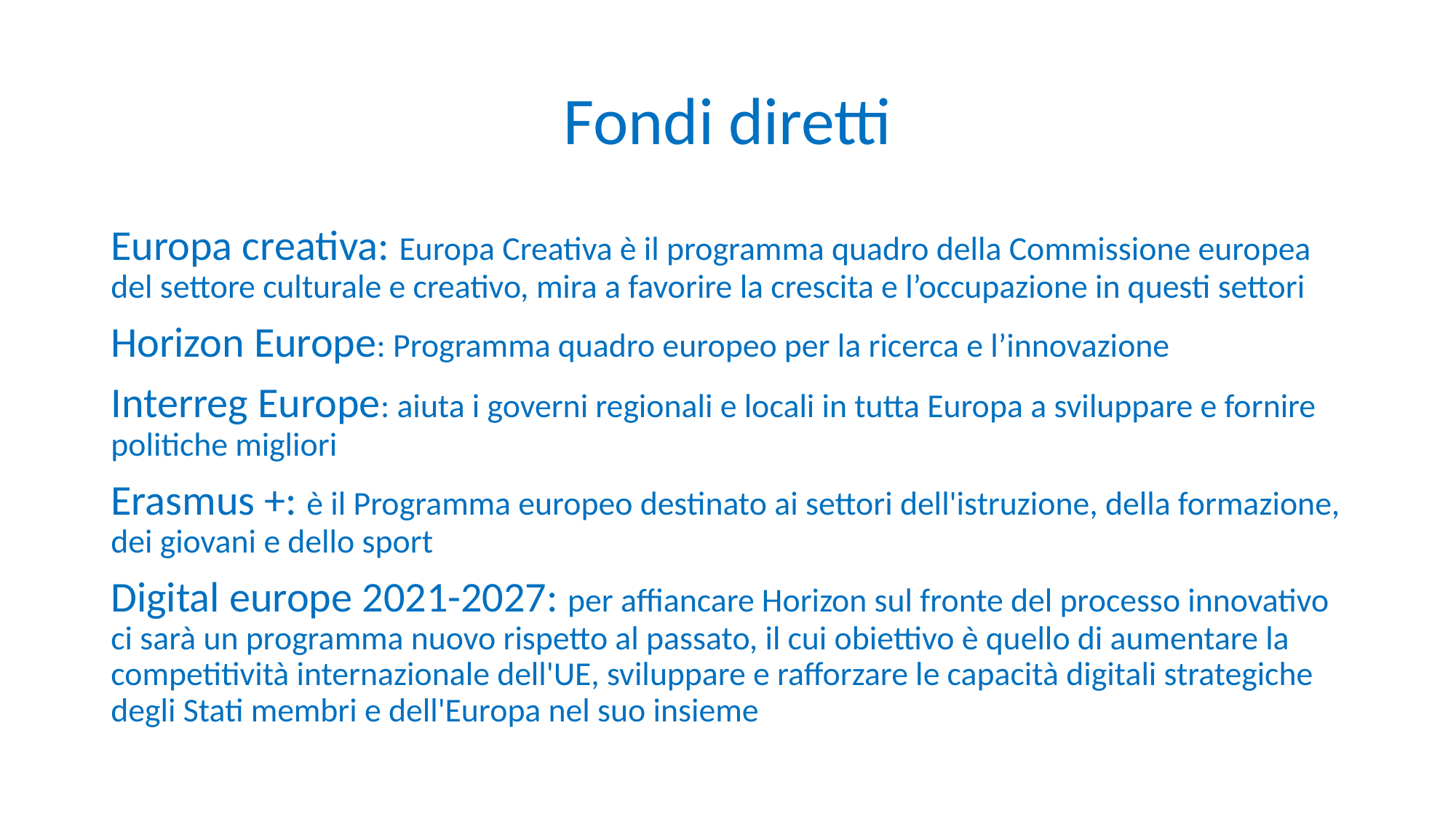

# Fondi diretti
Europa creativa: Europa Creativa è il programma quadro della Commissione europea del settore culturale e creativo, mira a favorire la crescita e l’occupazione in questi settori
Horizon Europe: Programma quadro europeo per la ricerca e l’innovazione
Interreg Europe: aiuta i governi regionali e locali in tutta Europa a sviluppare e fornire politiche migliori
Erasmus +: è il Programma europeo destinato ai settori dell'istruzione, della formazione, dei giovani e dello sport
Digital europe 2021-2027: per affiancare Horizon sul fronte del processo innovativo ci sarà un programma nuovo rispetto al passato, il cui obiettivo è quello di aumentare la competitività internazionale dell'UE, sviluppare e rafforzare le capacità digitali strategiche degli Stati membri e dell'Europa nel suo insieme